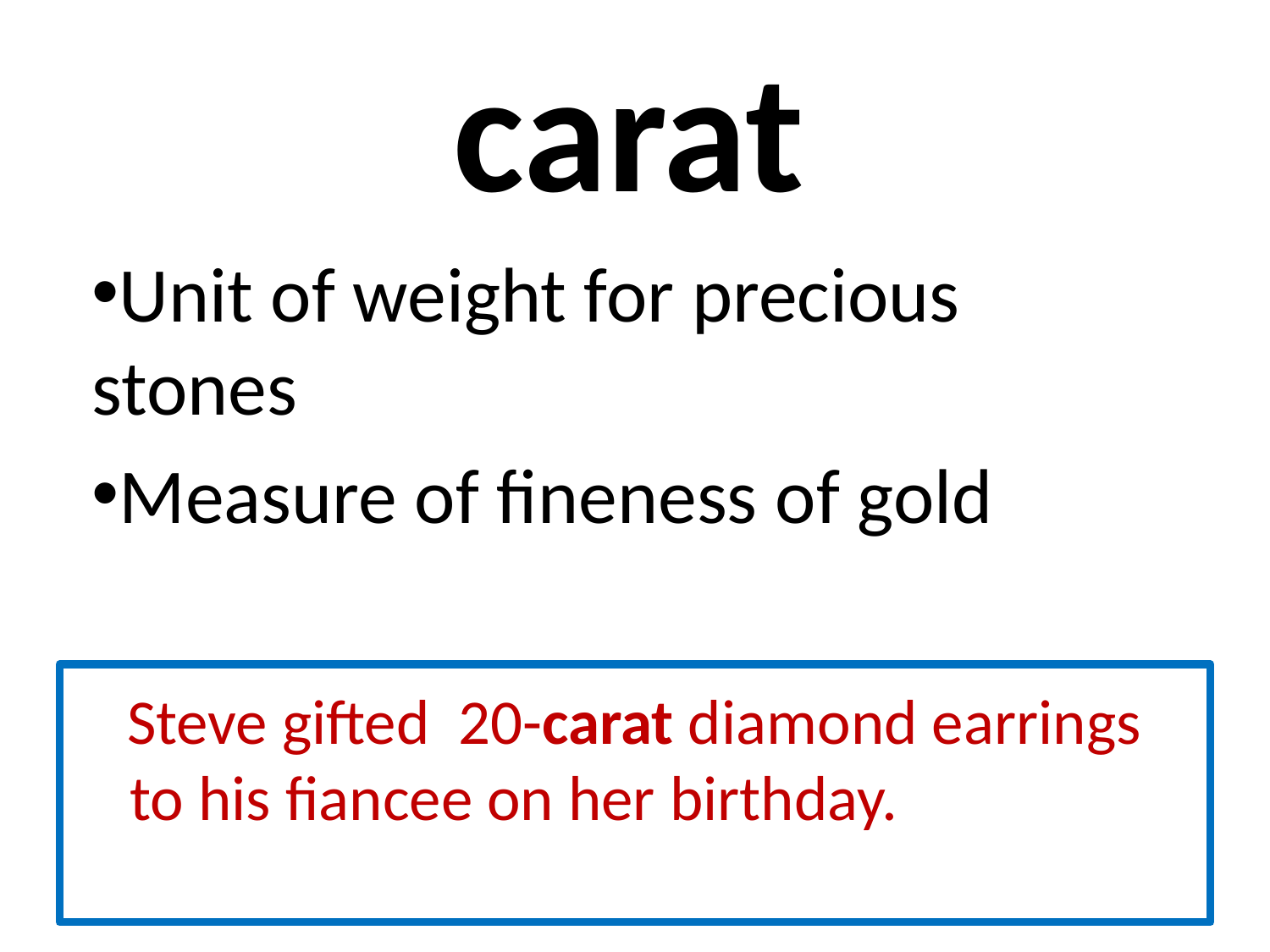

# carat
Unit of weight for precious stones
Measure of fineness of gold

    Steve gifted  20-carat diamond earrings to his fiancee on her birthday.